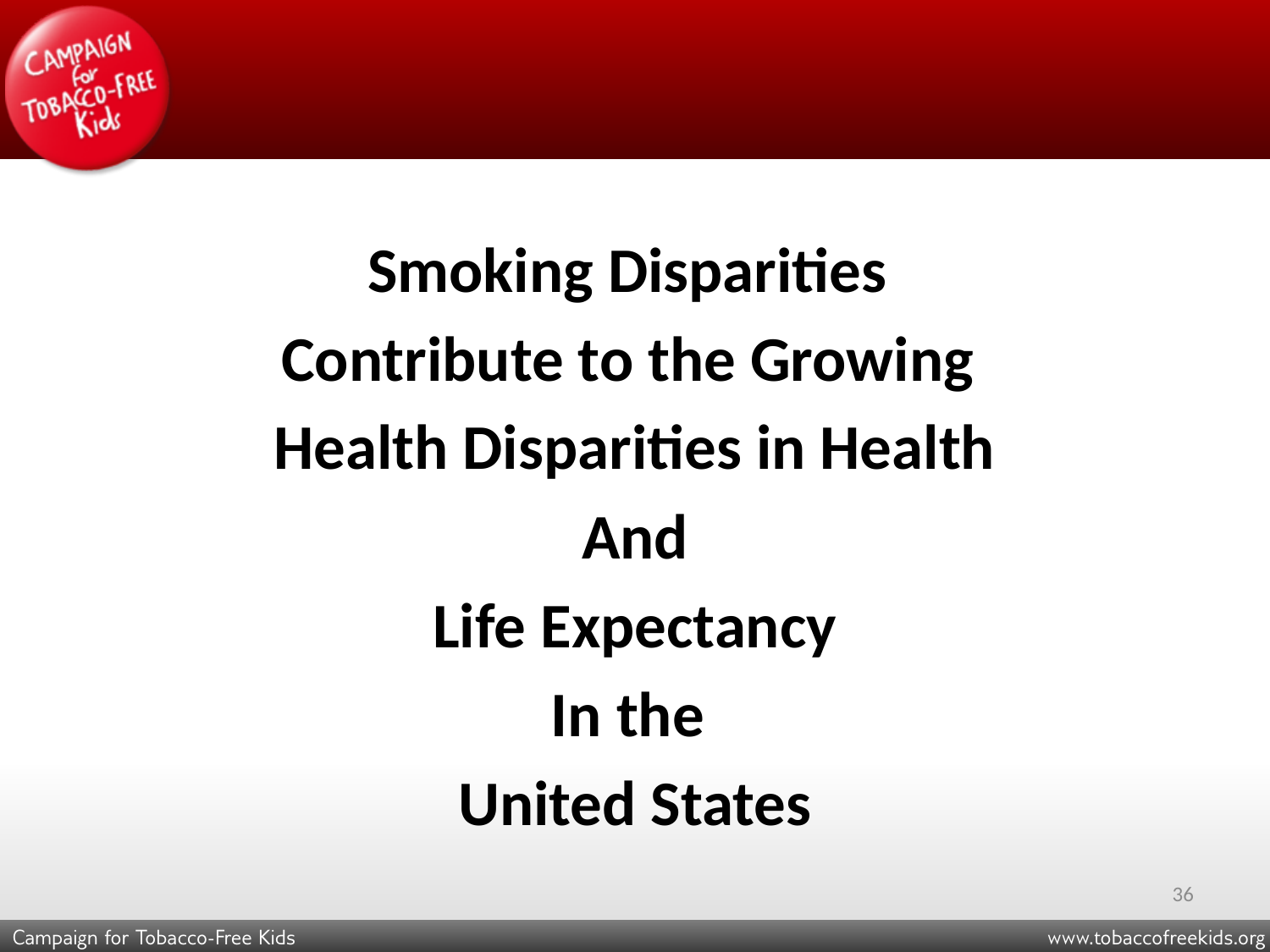

Smoking Disparities
Contribute to the Growing
Health Disparities in Health
And
Life Expectancy
In the
United States
36